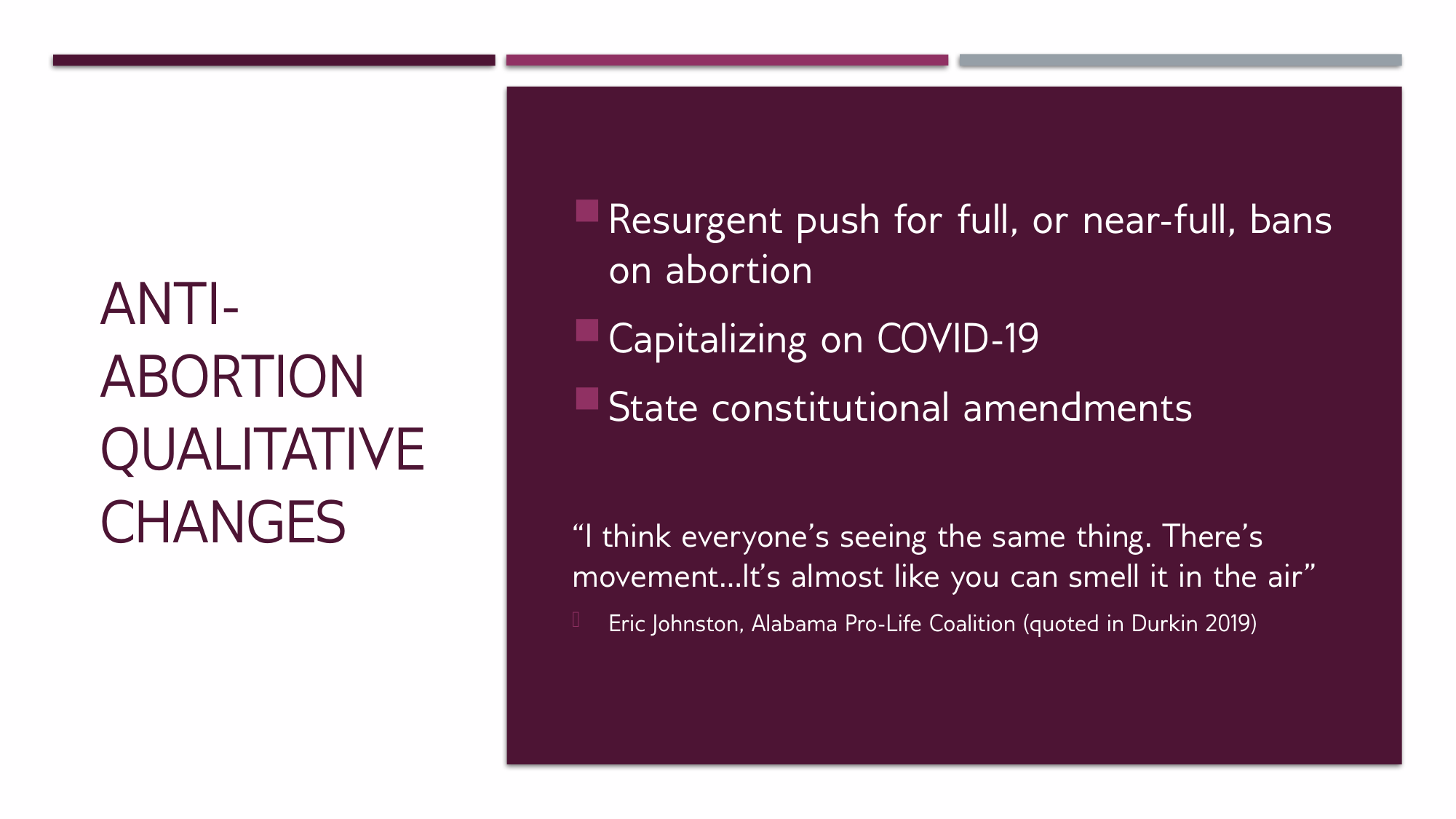

Resurgent push for full, or near-full, bans on abortion
Capitalizing on COVID-19
State constitutional amendments

“I think everyone’s seeing the same thing. There’s movement…It’s almost like you can smell it in the air”
Eric Johnston, Alabama Pro-Life Coalition (quoted in Durkin 2019)

# Anti-abortion Qualitative changes